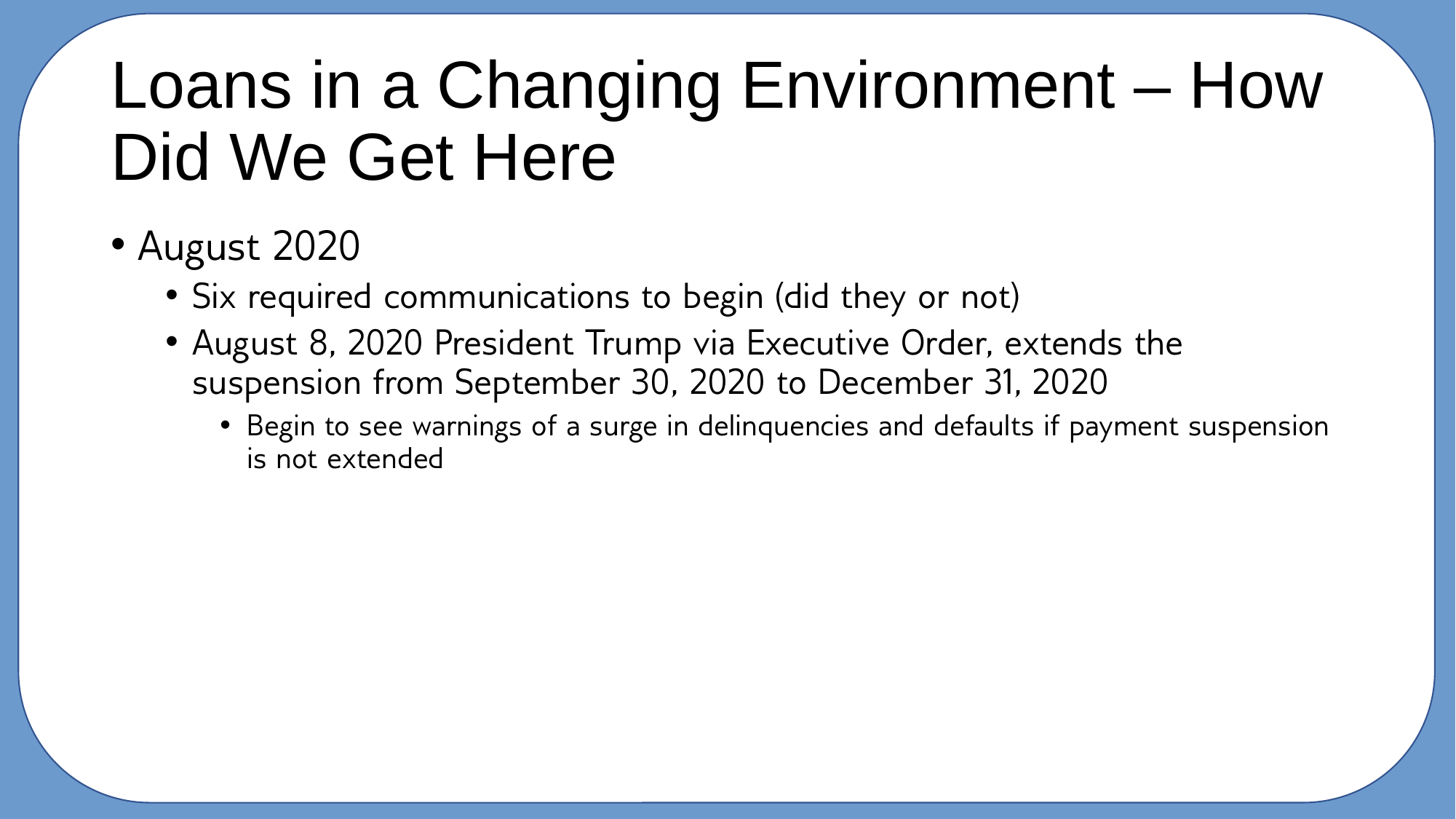

# Loans in a Changing Environment – How Did We Get Here
August 2020
Six required communications to begin (did they or not)
August 8, 2020 President Trump via Executive Order, extends the suspension from September 30, 2020 to December 31, 2020
Begin to see warnings of a surge in delinquencies and defaults if payment suspension is not extended